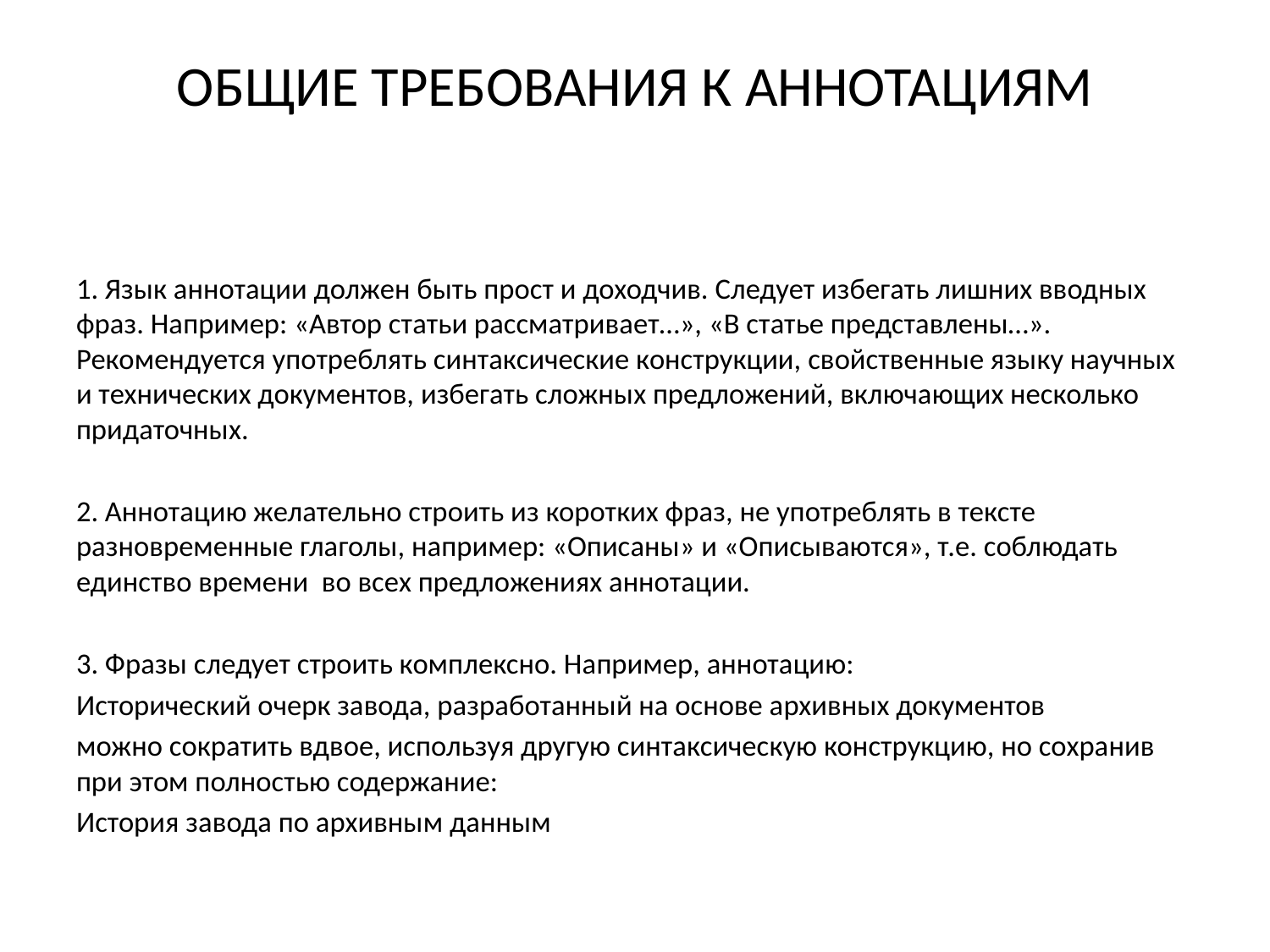

# ОБЩИЕ ТРЕБОВАНИЯ К АННОТАЦИЯМ

1. Язык аннотации должен быть прост и доходчив. Следует избегать лишних вводных фраз. Например: «Автор статьи рассматривает…», «В статье представлены…». Рекомендуется употреблять синтаксические конструкции, свойственные языку научных и технических документов, избегать сложных предложений, включающих несколько придаточных.

2. Аннотацию желательно строить из коротких фраз, не употреблять в тексте  разновременные глаголы, например: «Описаны» и «Описываются», т.е. соблюдать единство времени  во всех предложениях аннотации.

3. Фразы следует строить комплексно. Например, аннотацию:
Исторический очерк завода, разработанный на основе архивных документов
можно сократить вдвое, используя другую синтаксическую конструкцию, но сохранив при этом полностью содержание:
История завода по архивным данным